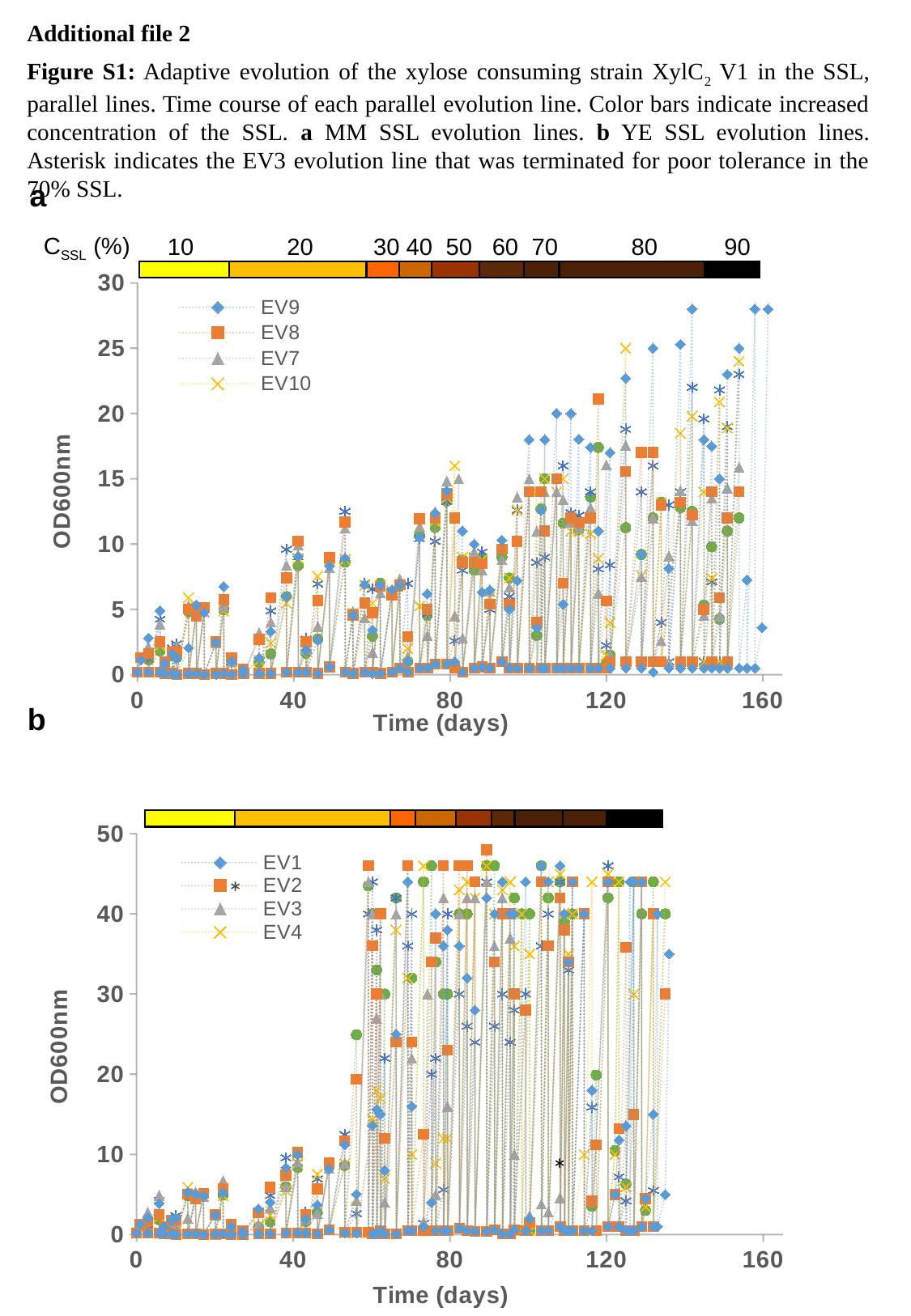

Additional file 2
Figure S1: Adaptive evolution of the xylose consuming strain XylC2 V1 in the SSL, parallel lines. Time course of each parallel evolution line. Color bars indicate increased concentration of the SSL. a MM SSL evolution lines. b YE SSL evolution lines. Asterisk indicates the EV3 evolution line that was terminated for poor tolerance in the 70% SSL.
a
  10              20         30 40  50   60  70           80          90
CSSL (%)

### Chart

| Category |  |  |  |  |  |  |
|---|---|---|---|---|---|---|

b

### Chart

| Category |  |  |  |  |  |  |
|---|---|---|---|---|---|---|
*
*